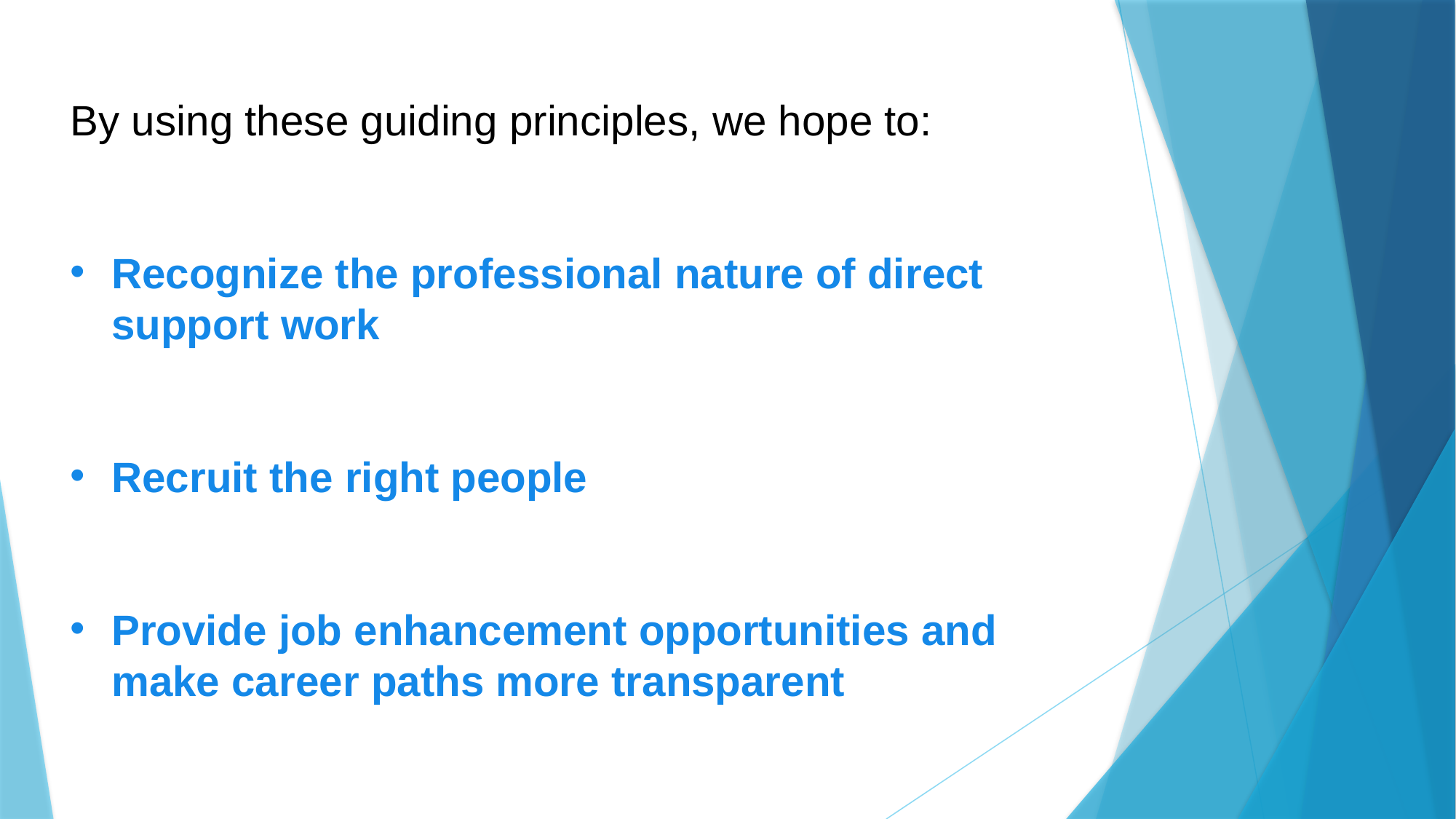

By using these guiding principles, we hope to:

Recognize the professional nature of direct support work

Recruit the right people

Provide job enhancement opportunities and make career paths more transparent